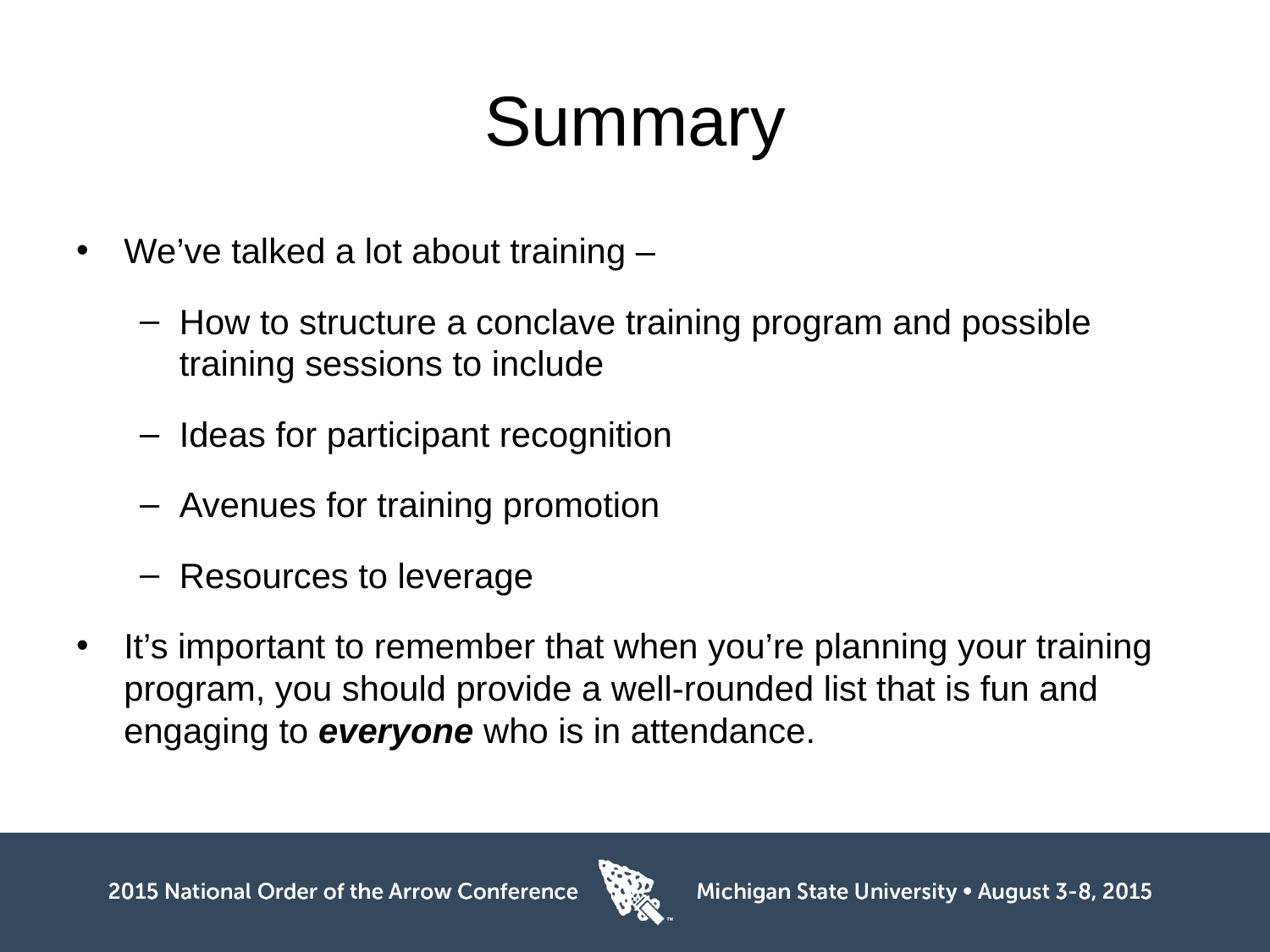

# Summary
We’ve talked a lot about training –
How to structure a conclave training program and possible training sessions to include
Ideas for participant recognition
Avenues for training promotion
Resources to leverage
It’s important to remember that when you’re planning your training program, you should provide a well-rounded list that is fun and engaging to everyone who is in attendance.